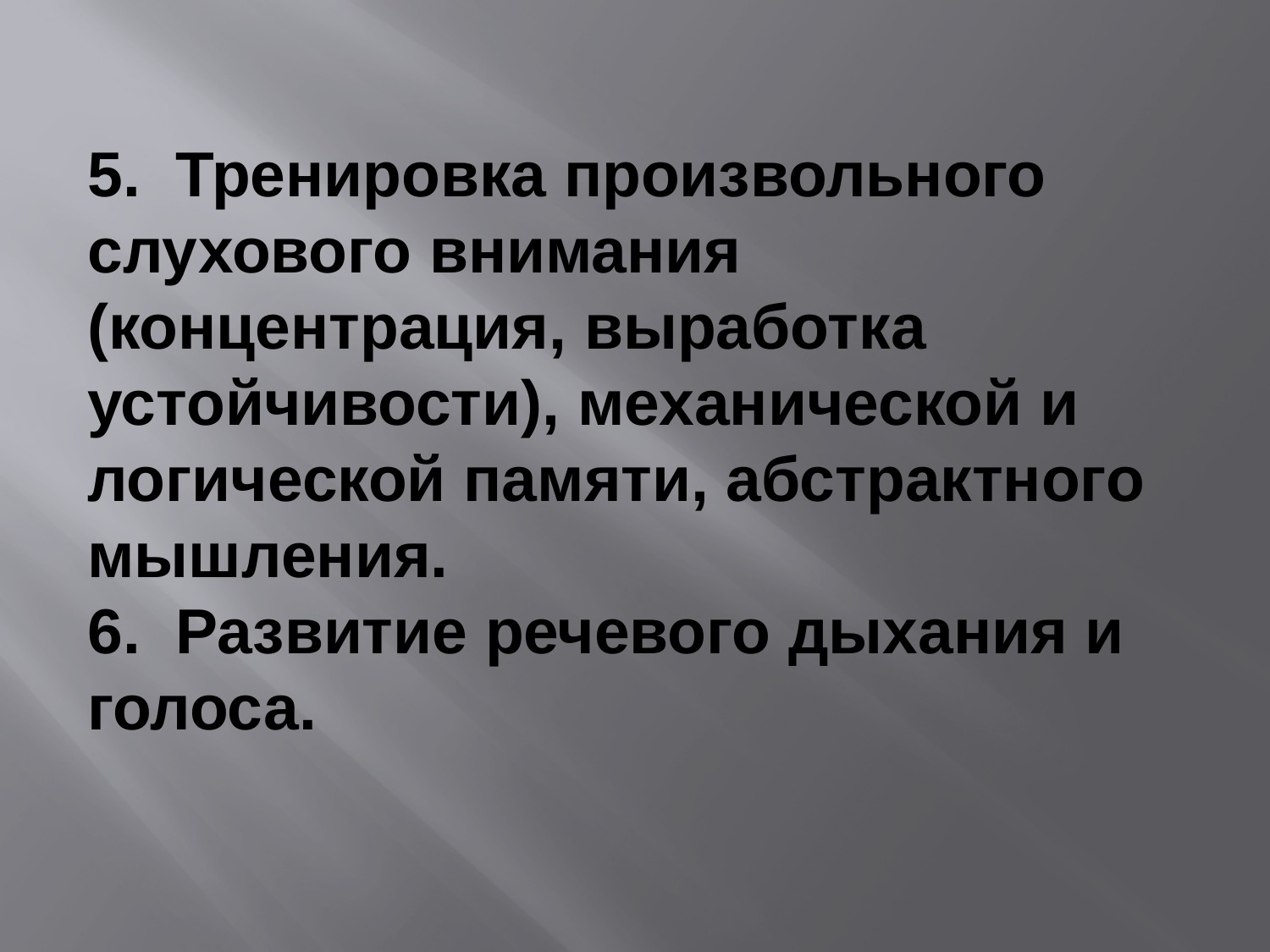

# 5.  Тренировка произвольного слухового внимания (концентрация, выработка устойчивости), механической и логической памяти, абстрактного мышления. 6.  Развитие речевого дыхания и голоса.